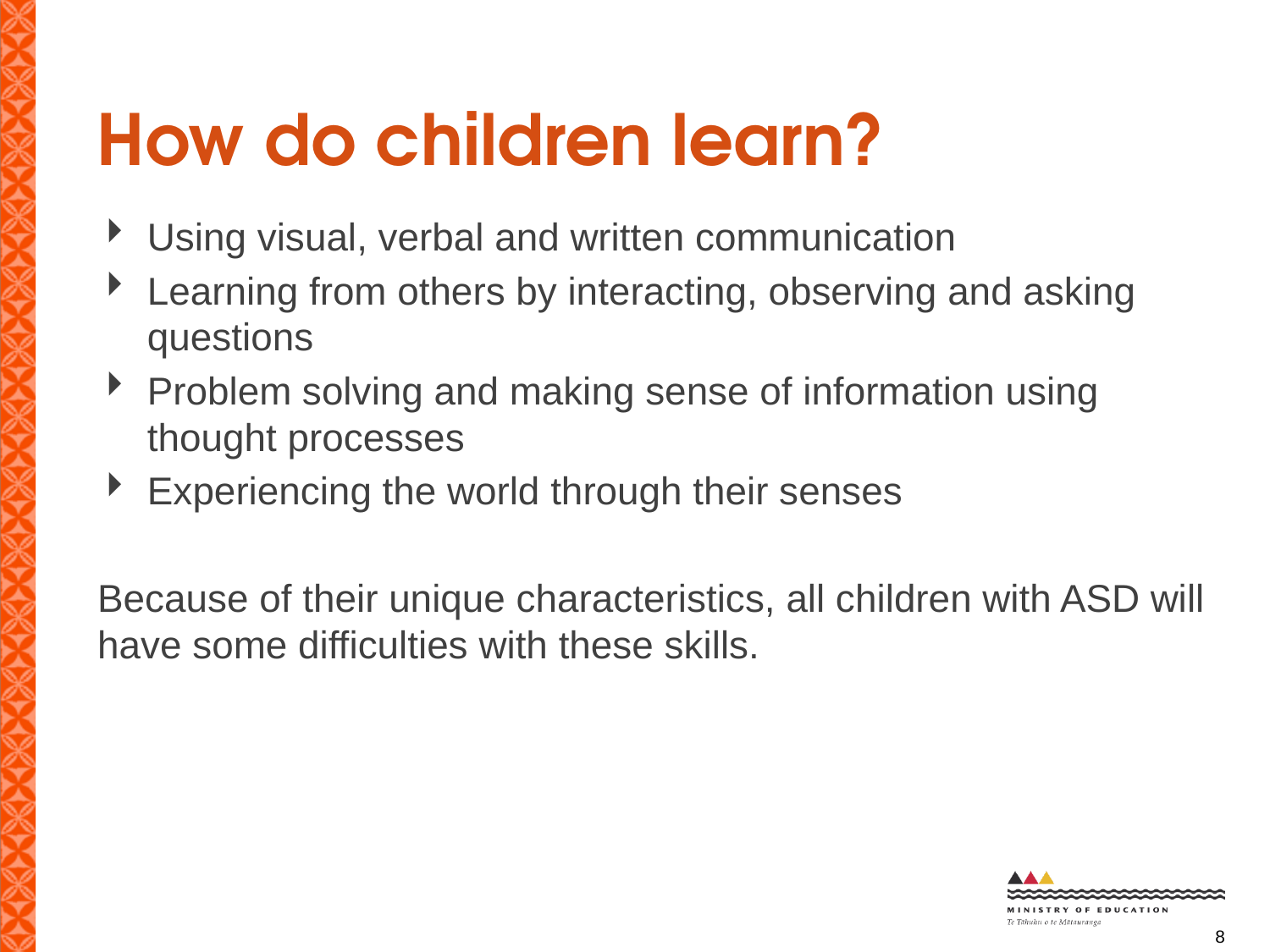

# How do children learn?
Using visual, verbal and written communication
Learning from others by interacting, observing and asking questions
Problem solving and making sense of information using thought processes
Experiencing the world through their senses

Because of their unique characteristics, all children with ASD will have some difficulties with these skills.
8